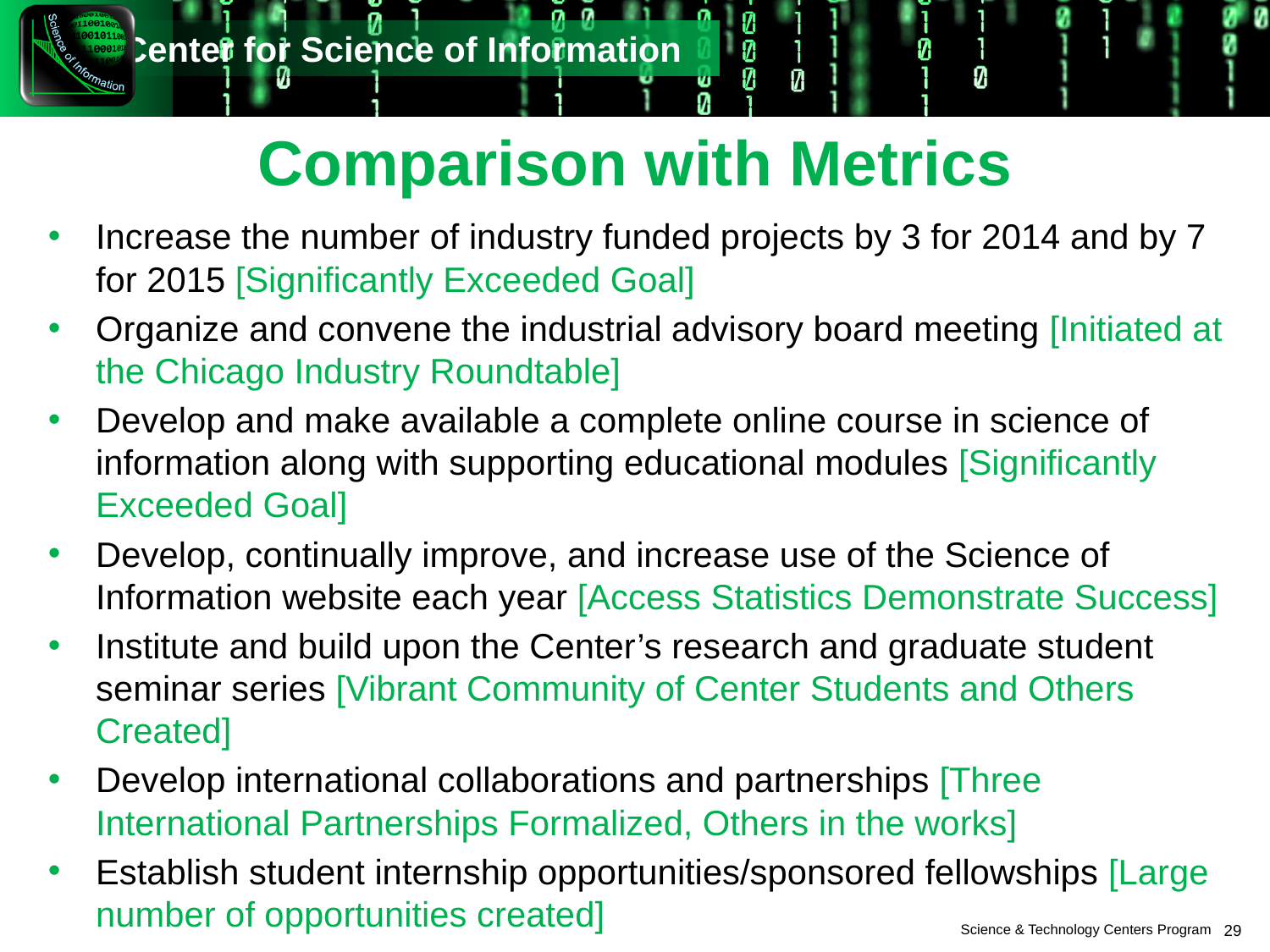

# Comparison with Metrics
Increase the number of industry funded projects by 3 for 2014 and by 7 for 2015 [Significantly Exceeded Goal]
Organize and convene the industrial advisory board meeting [Initiated at the Chicago Industry Roundtable]
Develop and make available a complete online course in science of information along with supporting educational modules [Significantly Exceeded Goal]
Develop, continually improve, and increase use of the Science of Information website each year [Access Statistics Demonstrate Success]
Institute and build upon the Center’s research and graduate student seminar series [Vibrant Community of Center Students and Others Created]
Develop international collaborations and partnerships [Three International Partnerships Formalized, Others in the works]
Establish student internship opportunities/sponsored fellowships [Large number of opportunities created]
29